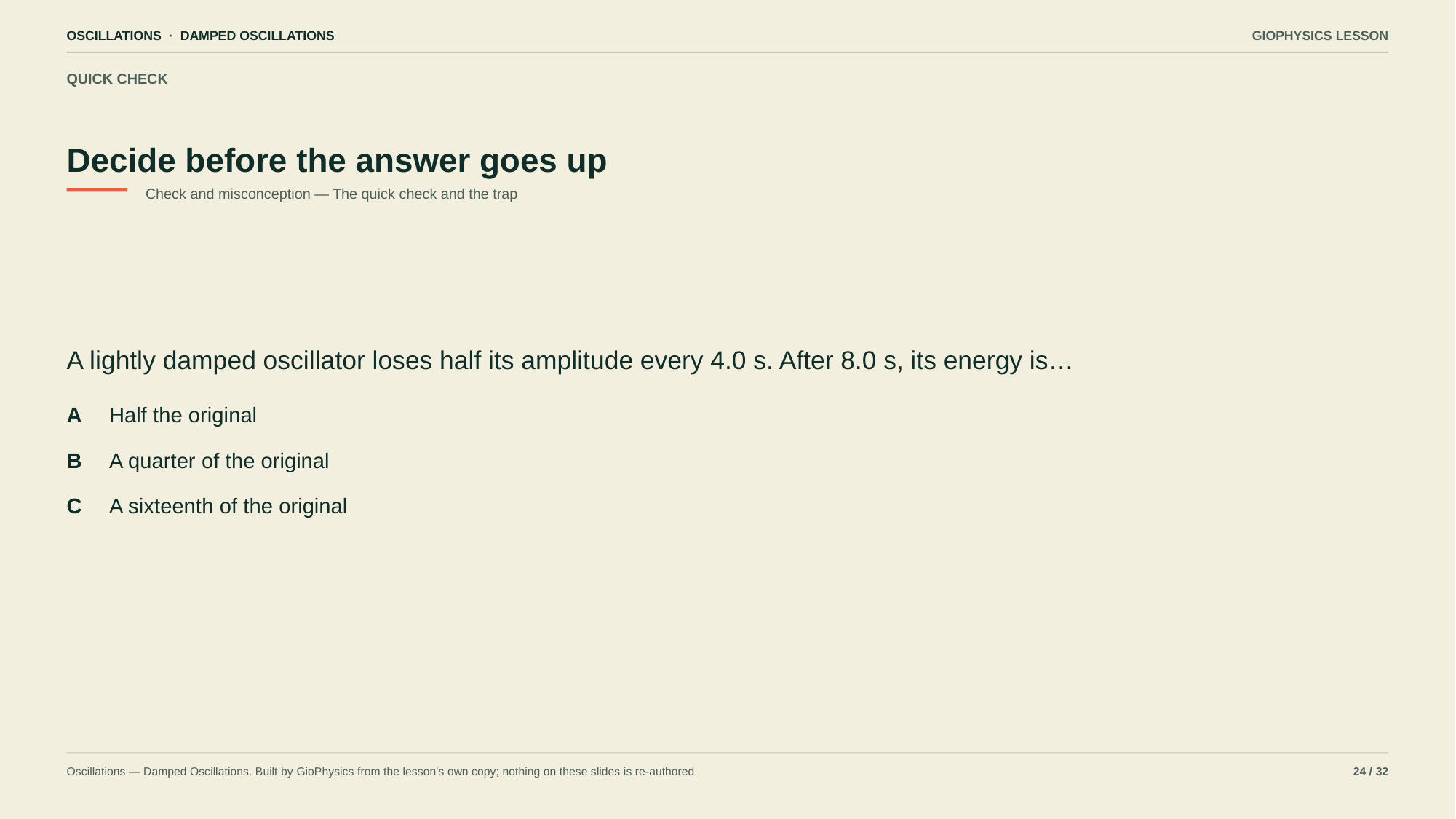

OSCILLATIONS  ·  DAMPED OSCILLATIONS
GIOPHYSICS LESSON

QUICK CHECK
Decide before the answer goes up
Check and misconception — The quick check and the trap

A lightly damped oscillator loses half its amplitude every 4.0 s. After 8.0 s, its energy is…
A
Half the original
B
A quarter of the original
C
A sixteenth of the original

Oscillations — Damped Oscillations. Built by GioPhysics from the lesson's own copy; nothing on these slides is re-authored.
24 / 32